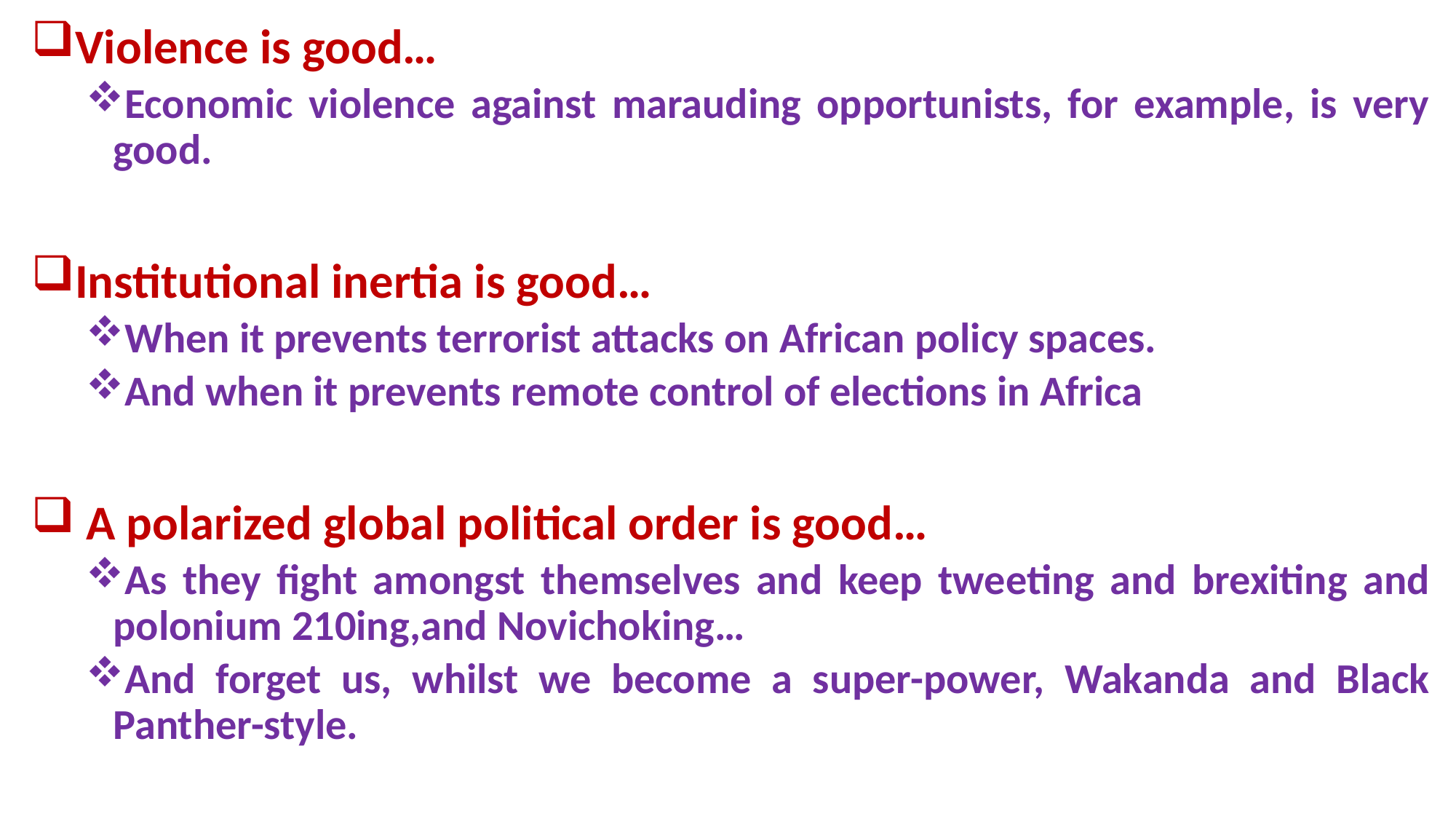

Violence is good…
Economic violence against marauding opportunists, for example, is very good.

Institutional inertia is good…
When it prevents terrorist attacks on African policy spaces.
And when it prevents remote control of elections in Africa

 A polarized global political order is good…
As they fight amongst themselves and keep tweeting and brexiting and polonium 210ing,and Novichoking…
And forget us, whilst we become a super-power, Wakanda and Black Panther-style.